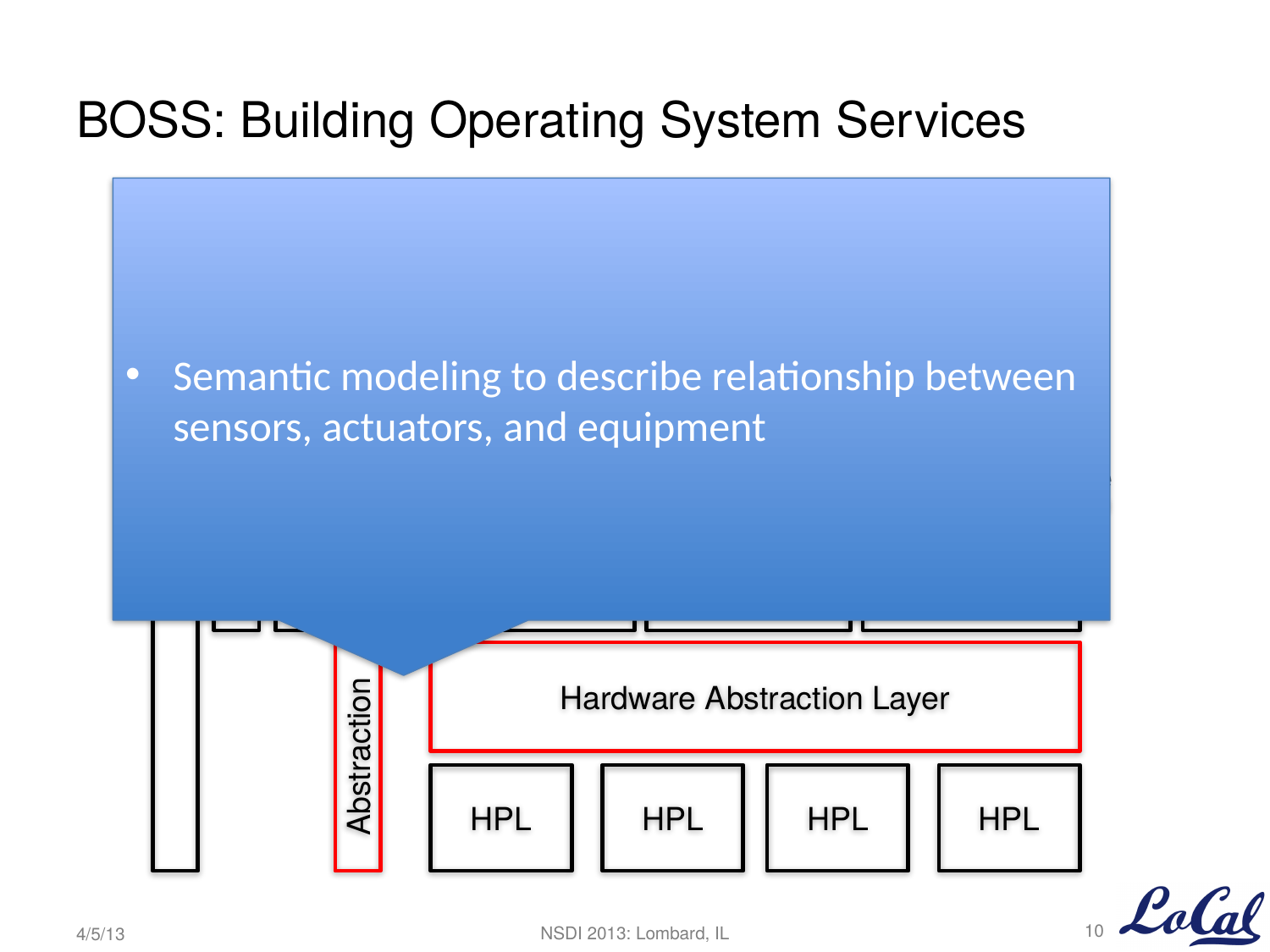

# BOSS: Building Operating System Services
Semantic modeling to describe relationship between sensors, actuators, and equipment
Control processes

Fault tolerance
Isolation + Scheduling
“Kernel” interface

Security

Auth.

Time-series
Trans. mgr.
History
Hardware Abstraction Layer
Abstraction
HPL
HPL
HPL
HPL
10
NSDI 2013: Lombard, IL
4/5/13